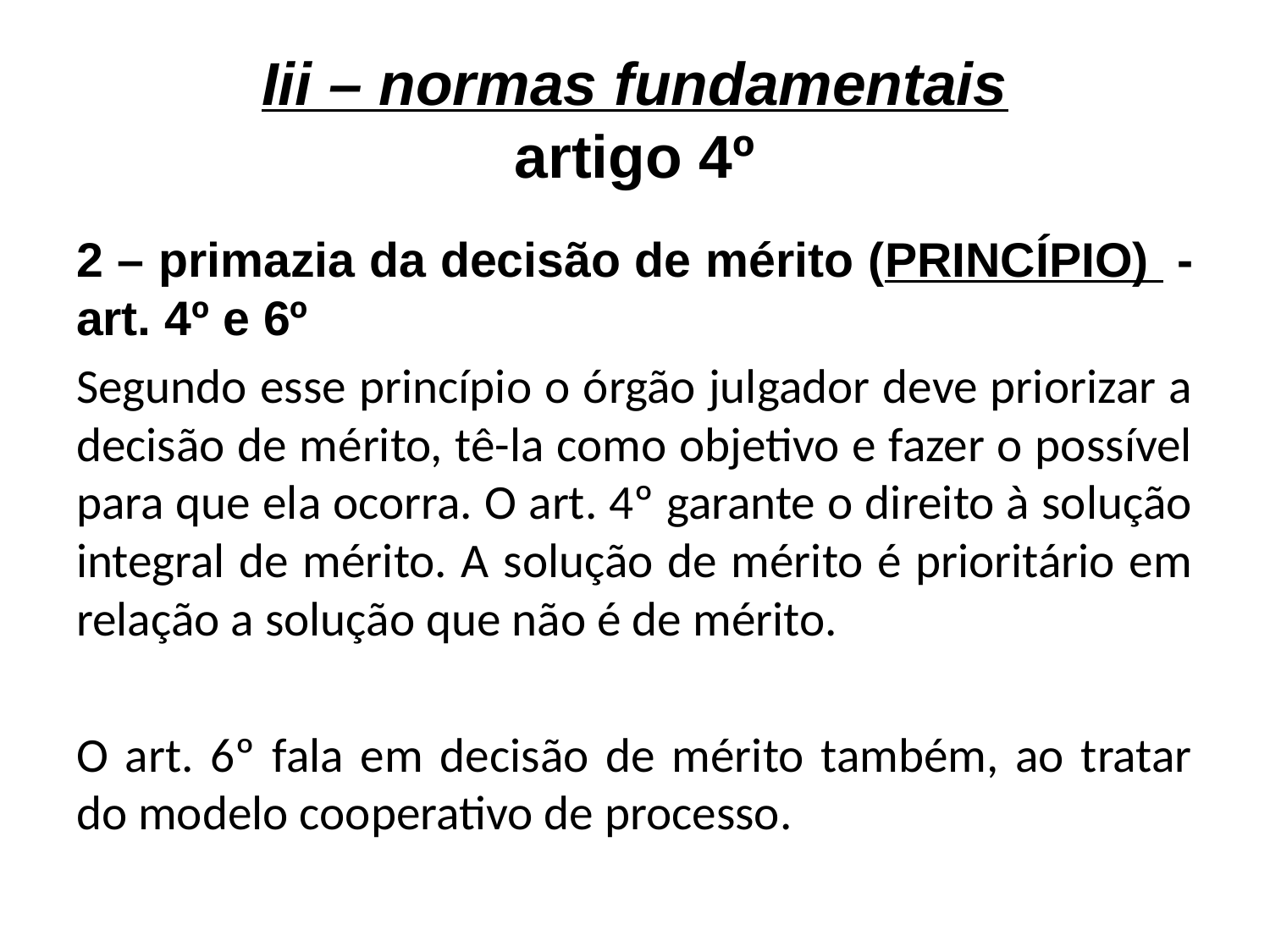

# Iii – normas fundamentais artigo 4º
2 – primazia da decisão de mérito (PRINCÍPIO)  - art. 4º e 6º
Segundo esse princípio o órgão julgador deve priorizar a decisão de mérito, tê-la como objetivo e fazer o possível para que ela ocorra. O art. 4º garante o direito à solução integral de mérito. A solução de mérito é prioritário em relação a solução que não é de mérito.

O art. 6º fala em decisão de mérito também, ao tratar do modelo cooperativo de processo.